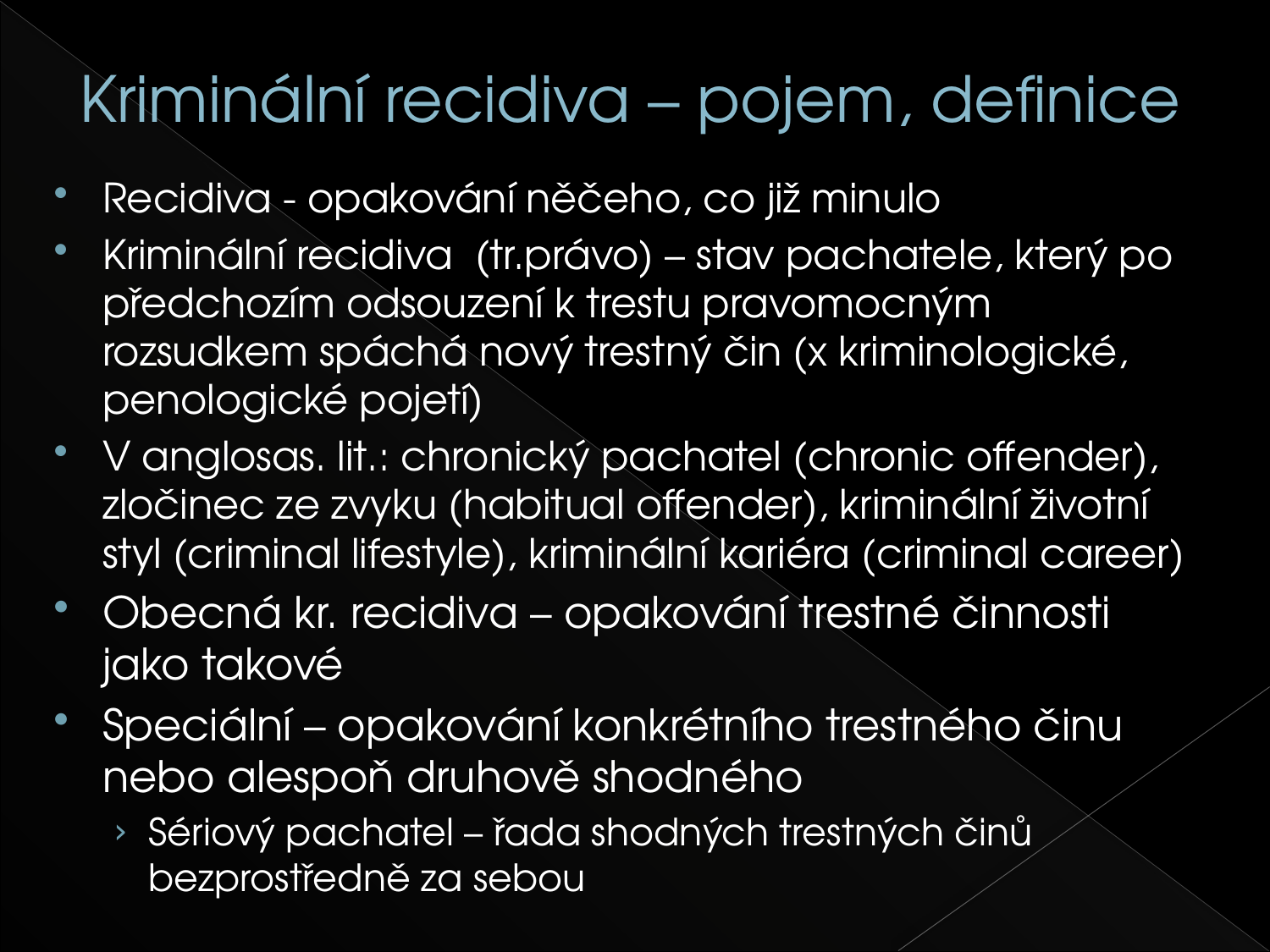

# Kriminální recidiva – pojem, definice
Recidiva - opakování něčeho, co již minulo
Kriminální recidiva  (tr.právo) – stav pachatele, který po předchozím odsouzení k trestu pravomocným rozsudkem spáchá nový trestný čin (x kriminologické, penologické pojetí)
V anglosas. lit.: chronický pachatel (chronic offender), zločinec ze zvyku (habitual offender), kriminální životní styl (criminal lifestyle), kriminální kariéra (criminal career)
Obecná kr. recidiva – opakování trestné činnosti jako takové
Speciální – opakování konkrétního trestného činu nebo alespoň druhově shodného
Sériový pachatel – řada shodných trestných činů bezprostředně za sebou